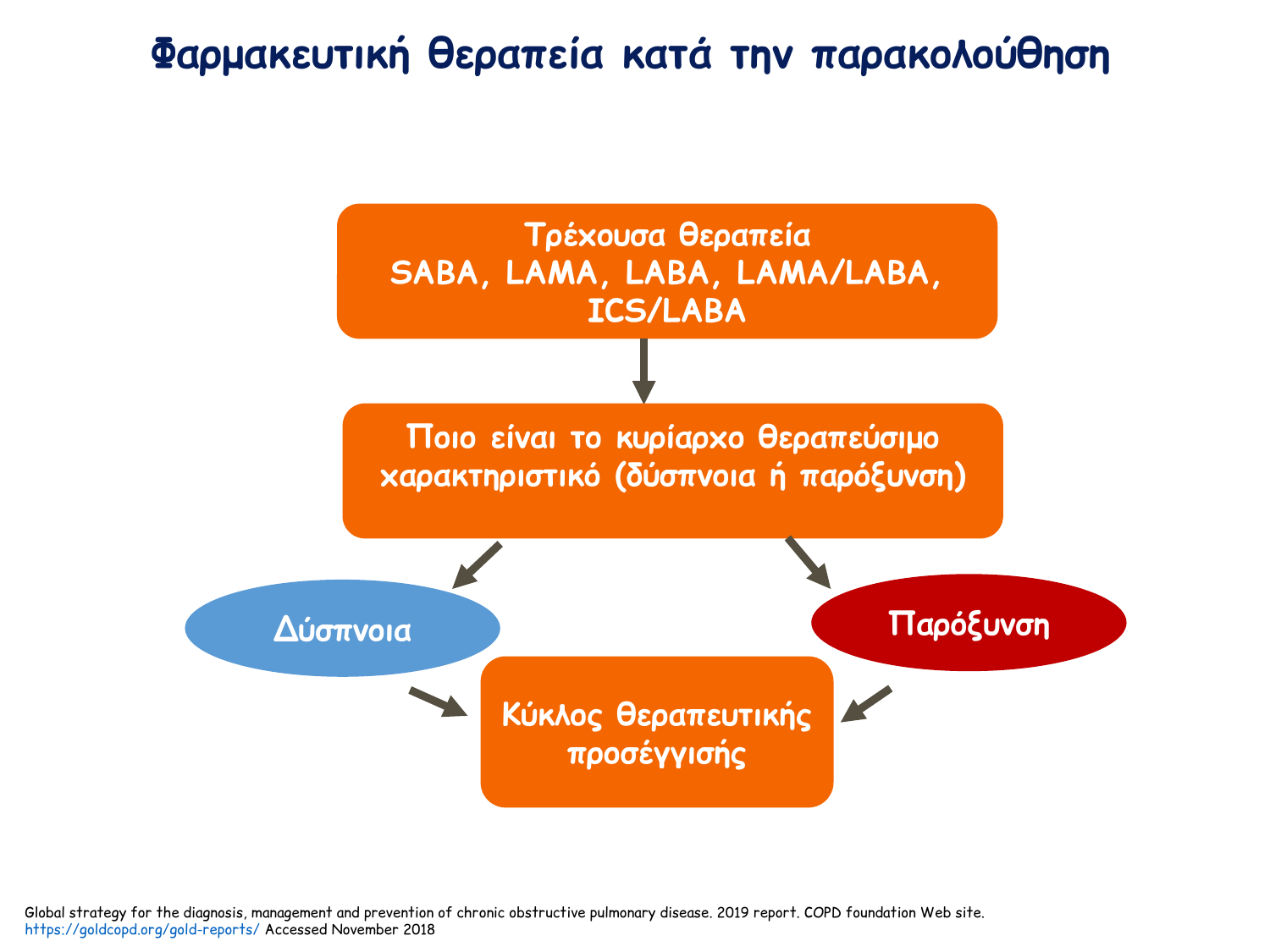

Φαρμακευτική θεραπεία κατά την παρακολούθηση
Τρέχουσα θεραπεία
SABA, LAMA, LABA, LAMA/LABA, ICS/LABA
Ποιο είναι το κυρίαρχο θεραπεύσιμο χαρακτηριστικό (δύσπνοια ή παρόξυνση)

Παρόξυνση
Δύσπνοια
Κύκλος θεραπευτικής προσέγγισής
Global strategy for the diagnosis, management and prevention of chronic obstructive pulmonary disease. 2019 report. COPD foundation Web site. https://goldcopd.org/gold-reports/ Accessed November 2018